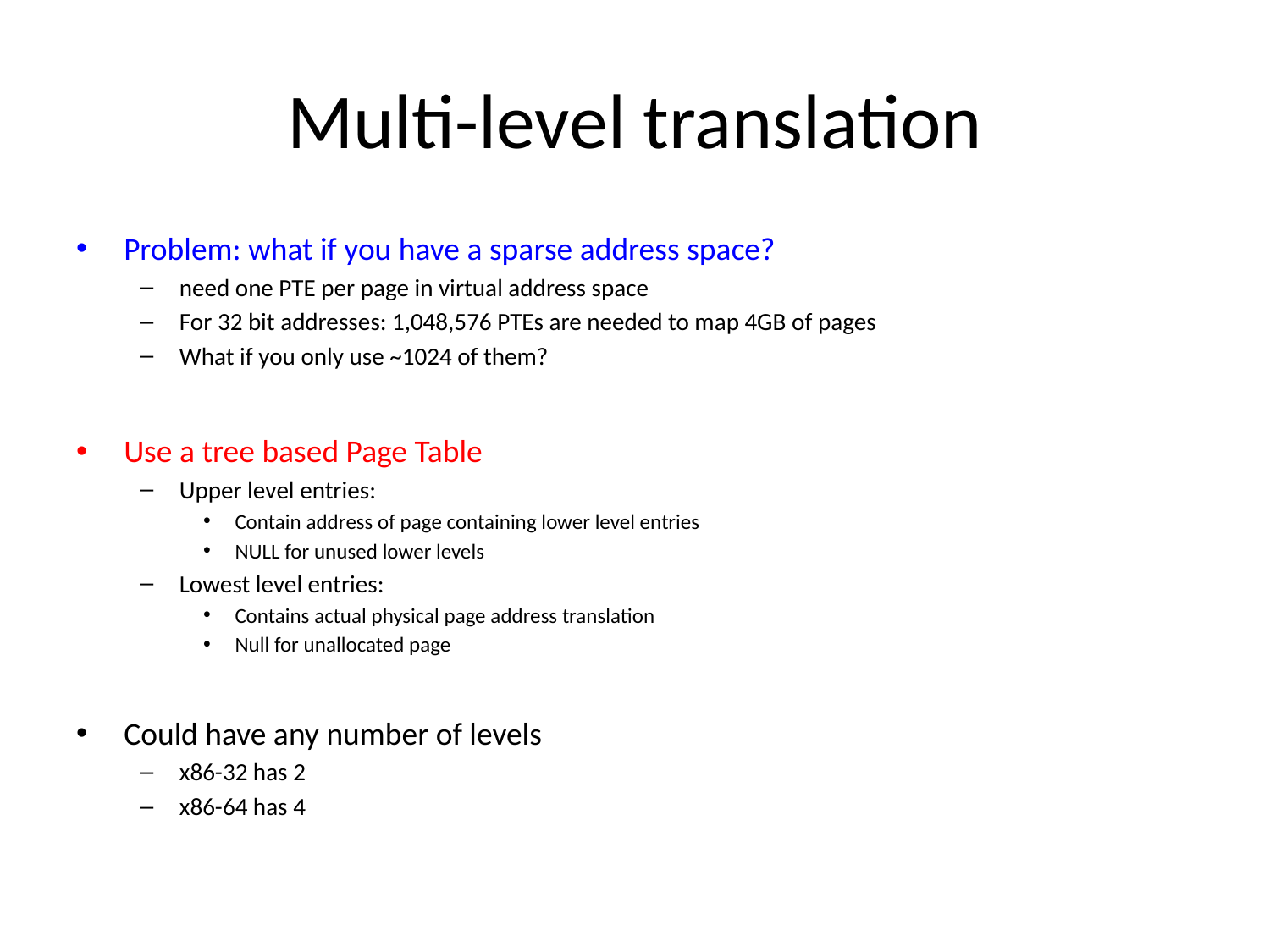

# Multi-level translation
Problem: what if you have a sparse address space?
need one PTE per page in virtual address space
For 32 bit addresses: 1,048,576 PTEs are needed to map 4GB of pages
What if you only use ~1024 of them?

Use a tree based Page Table
Upper level entries:
Contain address of page containing lower level entries
NULL for unused lower levels
Lowest level entries:
Contains actual physical page address translation
Null for unallocated page

Could have any number of levels
x86-32 has 2
x86-64 has 4